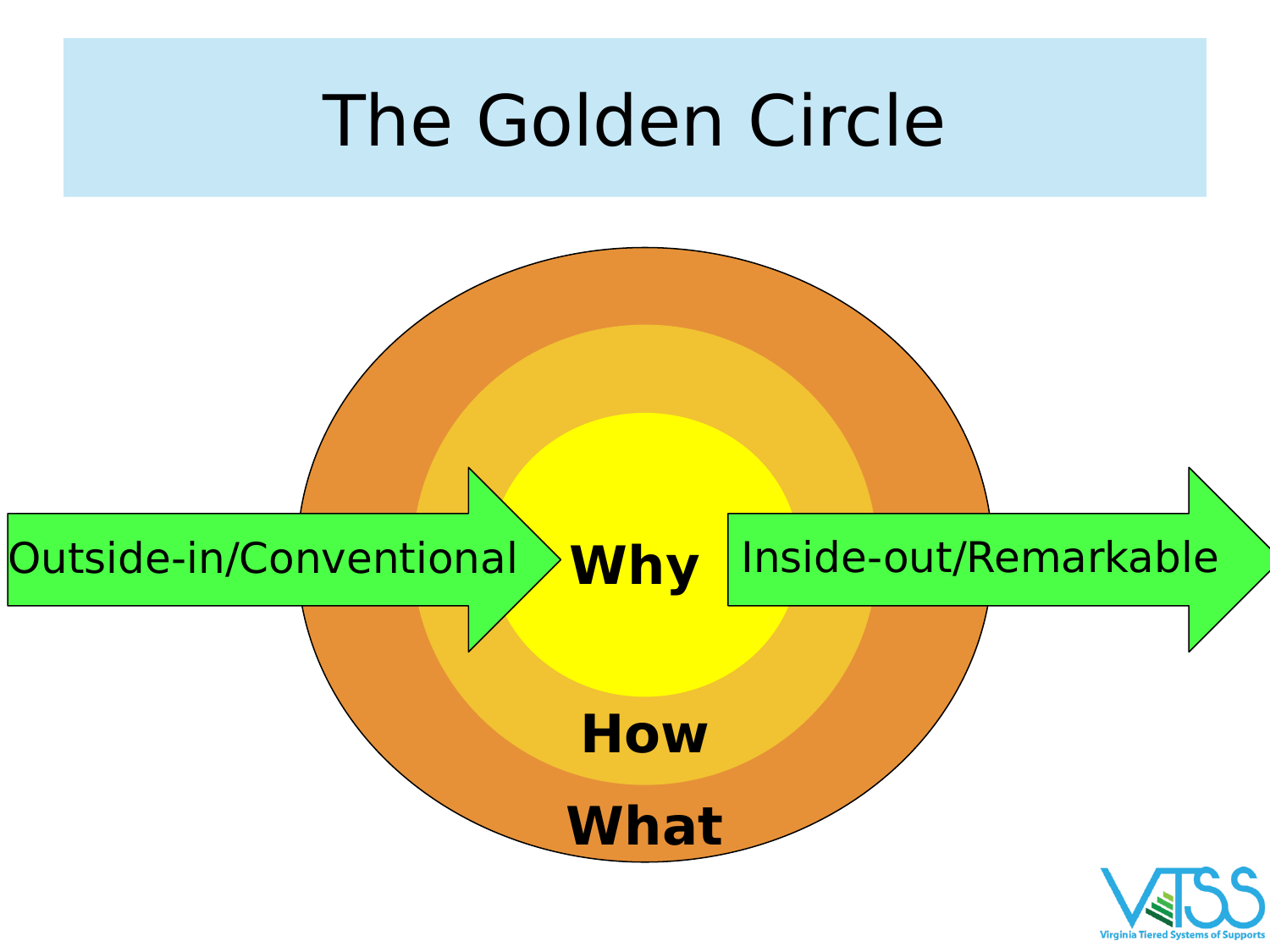

# The Golden Circle

Why
How
What

Inside-out/Remarkable
Outside-in/Conventional